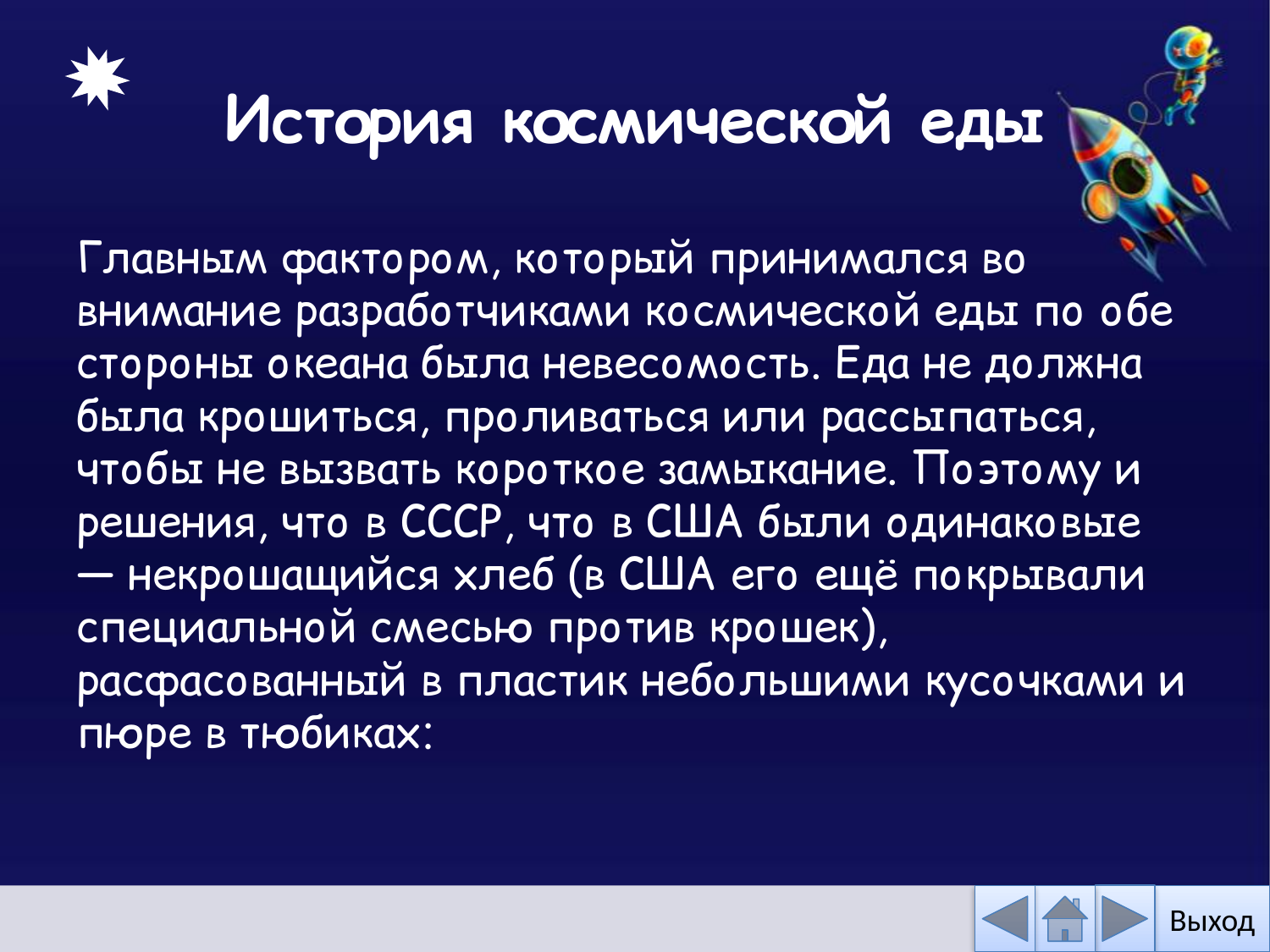

# История космической еды
Главным фактором, который принимался во внимание разработчиками космической еды по обе стороны океана была невесомость. Еда не должна была крошиться, проливаться или рассыпаться, чтобы не вызвать короткое замыкание. Поэтому и решения, что в СССР, что в США были одинаковые — некрошащийся хлеб (в США его ещё покрывали специальной смесью против крошек), расфасованный в пластик небольшими кусочками и пюре в тюбиках:

Выход